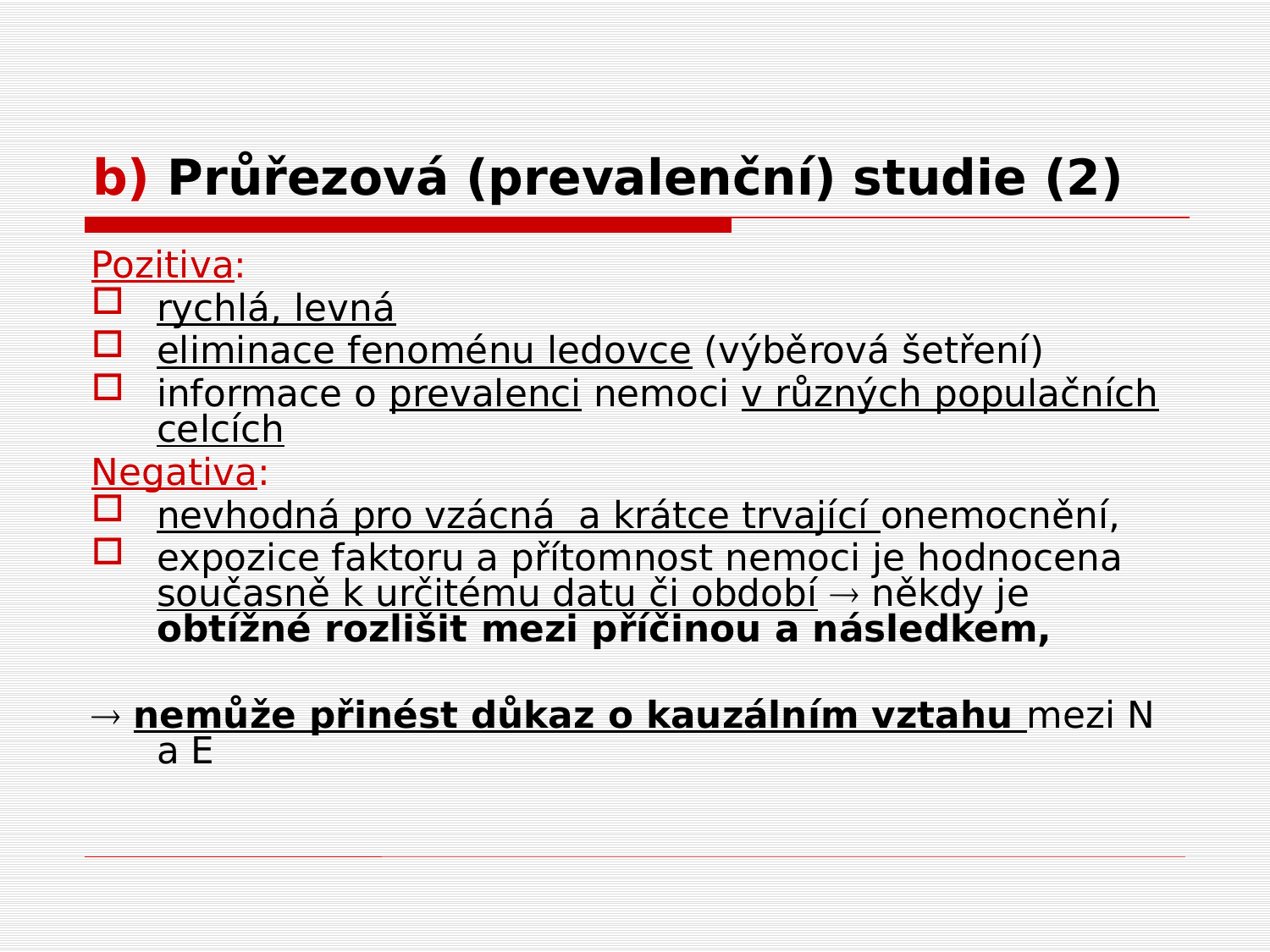

# b) Průřezová (prevalenční) studie (2)
Pozitiva:
rychlá, levná
eliminace fenoménu ledovce (výběrová šetření)
informace o prevalenci nemoci v různých populačních celcích
Negativa:
nevhodná pro vzácná  a krátce trvající onemocnění,
expozice faktoru a přítomnost nemoci je hodnocena současně k určitému datu či období → někdy je obtížné rozlišit mezi příčinou a následkem,

→ nemůže přinést důkaz o kauzálním vztahu mezi N a E